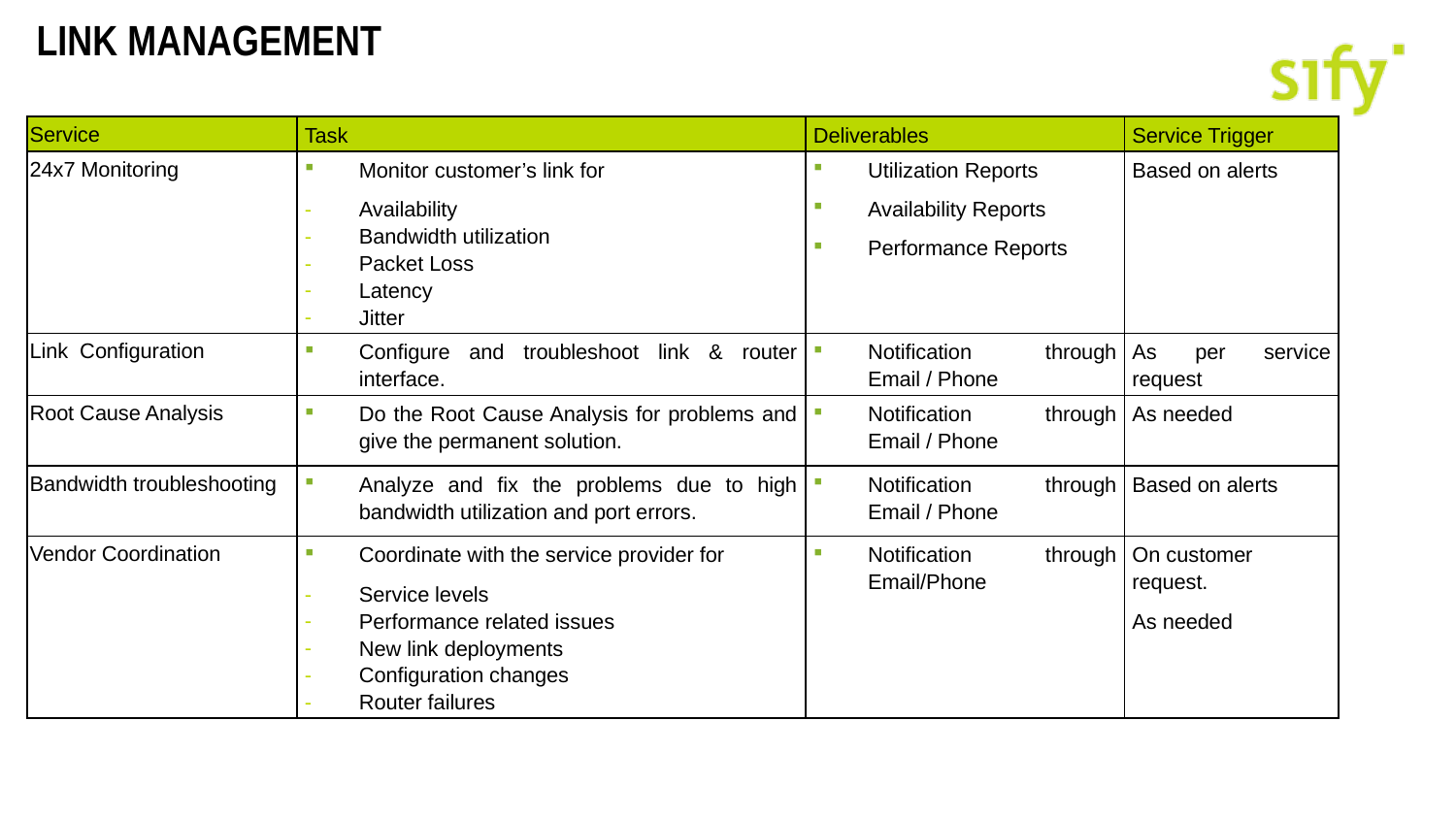

LINK MANAGEMENT

| Service | Task | Deliverables | Service Trigger |
| --- | --- | --- | --- |
| 24x7 Monitoring | Monitor customer’s link for Availability Bandwidth utilization Packet Loss Latency Jitter | Utilization Reports Availability Reports Performance Reports | Based on alerts |
| Link Configuration | Configure and troubleshoot link & router interface. | Notification through Email / Phone | As per service request |
| Root Cause Analysis | Do the Root Cause Analysis for problems and give the permanent solution. | Notification through Email / Phone | As needed |
| Bandwidth troubleshooting | Analyze and fix the problems due to high bandwidth utilization and port errors. | Notification through Email / Phone | Based on alerts |
| Vendor Coordination | Coordinate with the service provider for Service levels Performance related issues New link deployments Configuration changes Router failures | Notification through Email/Phone | On customer request. As needed |